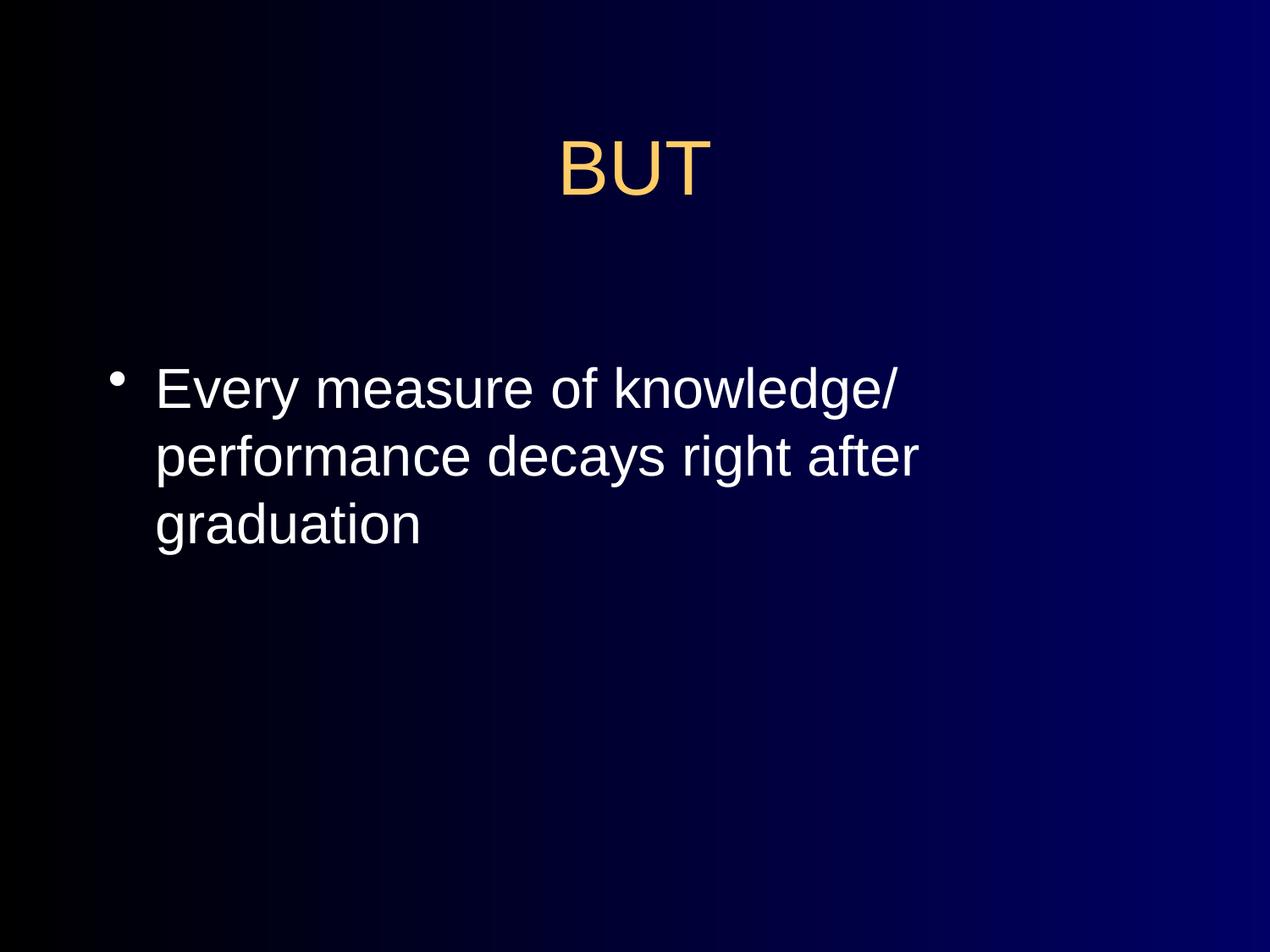

# BUT

Every measure of knowledge/ performance decays right after graduation